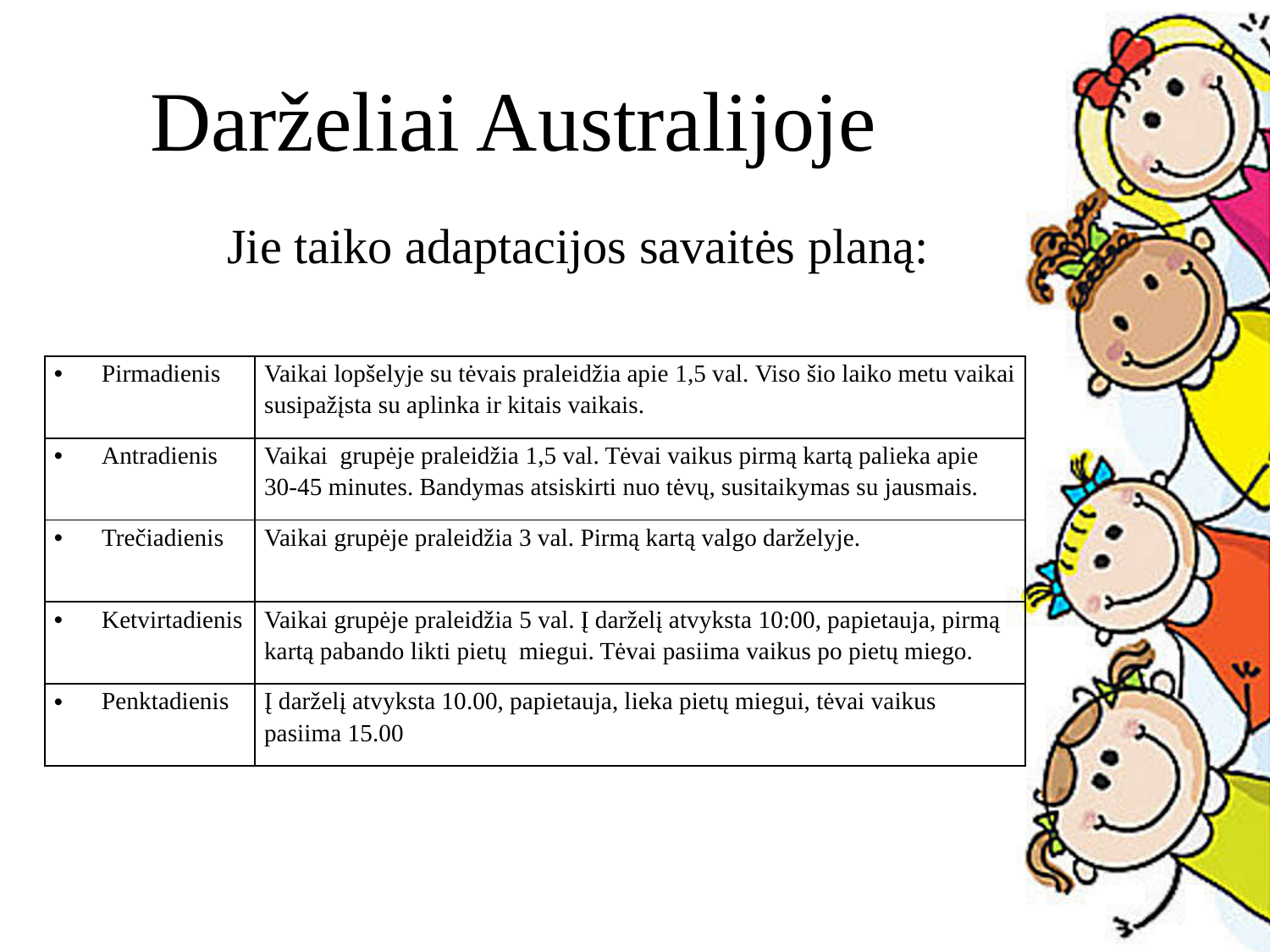

# Darželiai Australijoje
		Jie taiko adaptacijos savaitės planą:
| Pirmadienis | Vaikai lopšelyje su tėvais praleidžia apie 1,5 val. Viso šio laiko metu vaikai susipažįsta su aplinka ir kitais vaikais. |
| --- | --- |
| Antradienis | Vaikai grupėje praleidžia 1,5 val. Tėvai vaikus pirmą kartą palieka apie 30-45 minutes. Bandymas atsiskirti nuo tėvų, susitaikymas su jausmais. |
| Trečiadienis | Vaikai grupėje praleidžia 3 val. Pirmą kartą valgo darželyje. |
| Ketvirtadienis | Vaikai grupėje praleidžia 5 val. Į darželį atvyksta 10:00, papietauja, pirmą kartą pabando likti pietų miegui. Tėvai pasiima vaikus po pietų miego. |
| Penktadienis | Į darželį atvyksta 10.00, papietauja, lieka pietų miegui, tėvai vaikus pasiima 15.00 |